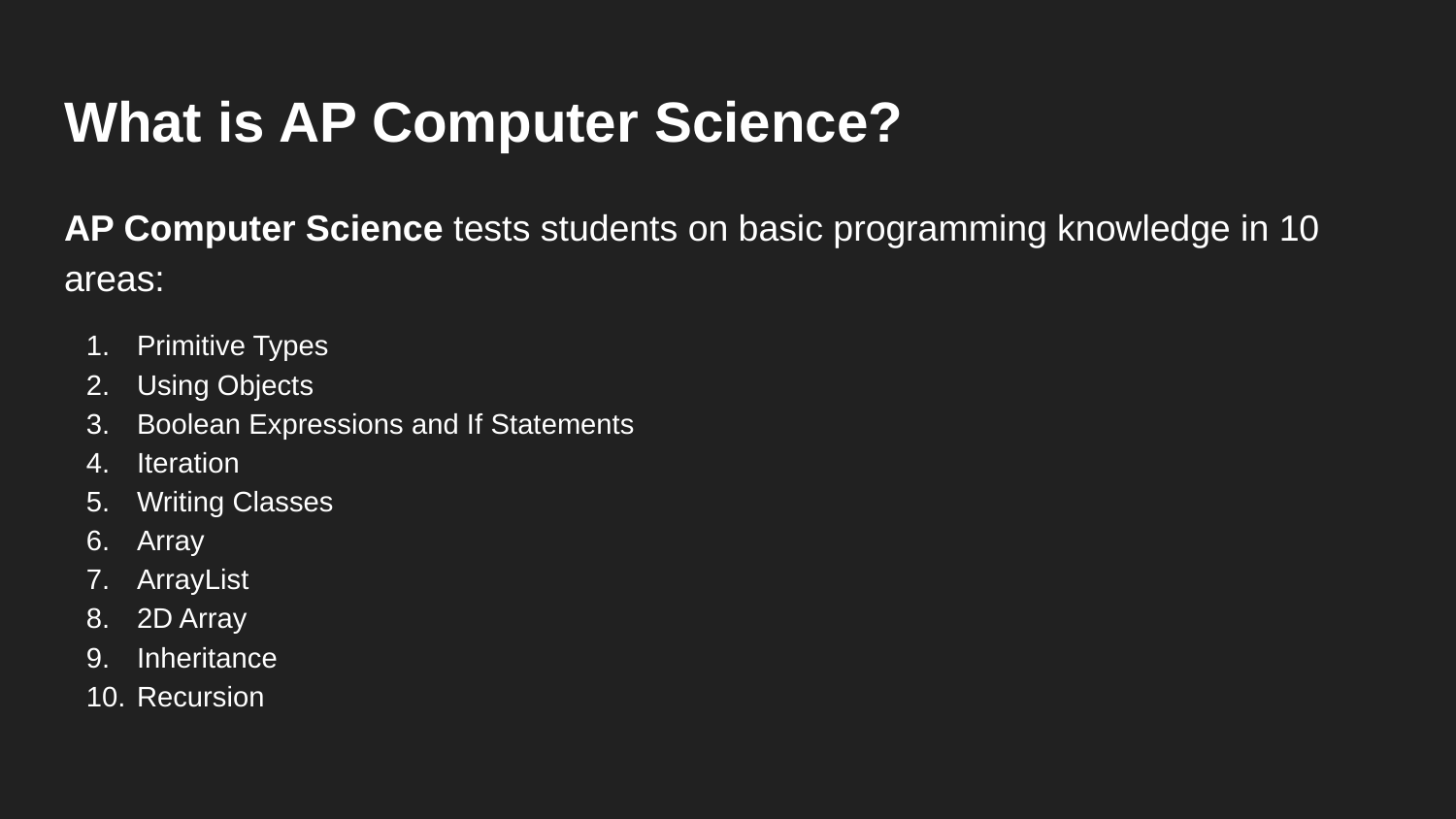

# What is AP Computer Science?
AP Computer Science tests students on basic programming knowledge in 10 areas:
Primitive Types
Using Objects
Boolean Expressions and If Statements
Iteration
Writing Classes
Array
ArrayList
2D Array
Inheritance
Recursion